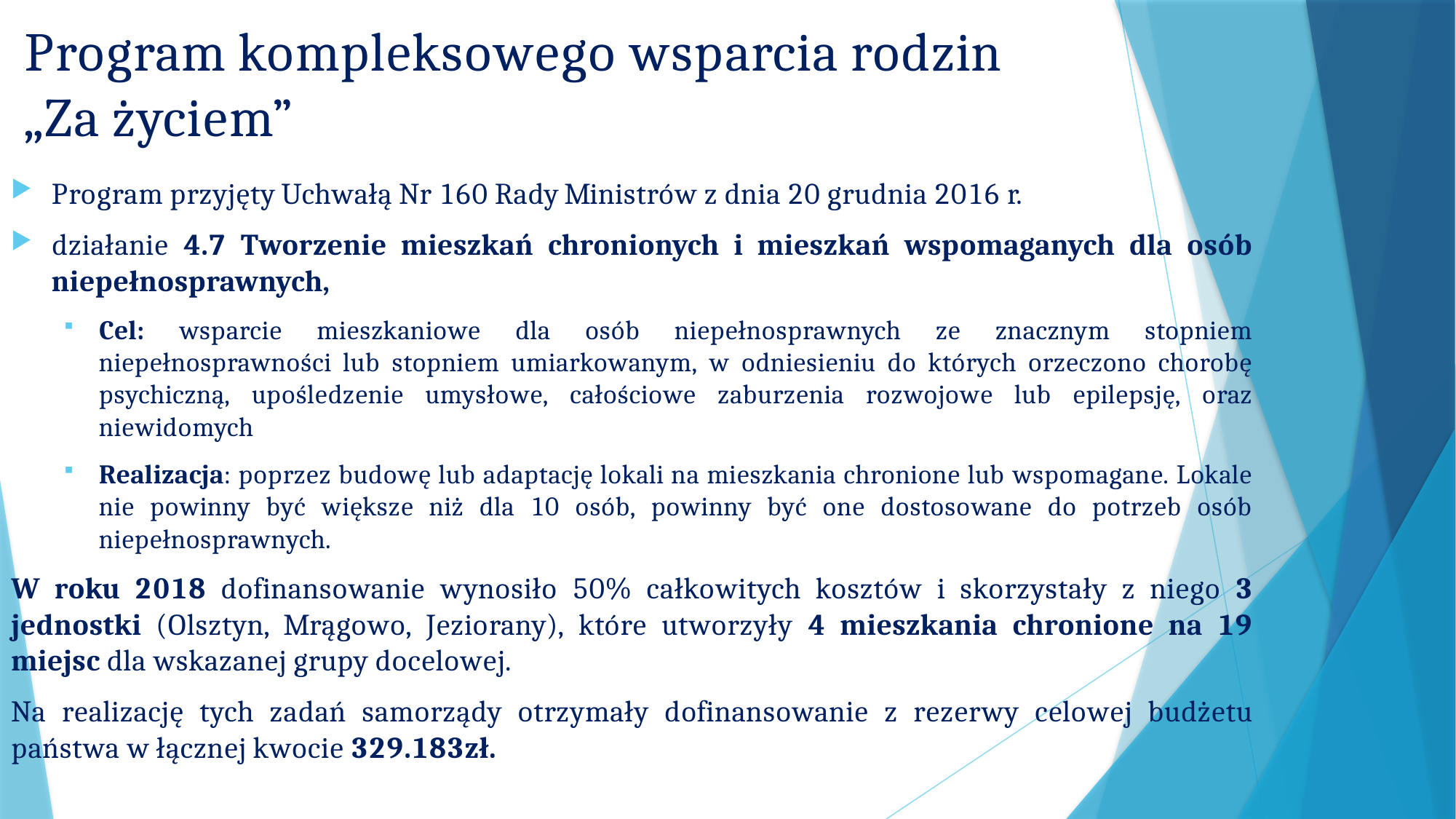

# Program kompleksowego wsparcia rodzin „Za życiem”
Program przyjęty Uchwałą Nr 160 Rady Ministrów z dnia 20 grudnia 2016 r.
działanie 4.7 Tworzenie mieszkań chronionych i mieszkań wspomaganych dla osób niepełnosprawnych,
Cel: wsparcie mieszkaniowe dla osób niepełnosprawnych ze znacznym stopniem niepełnosprawności lub stopniem umiarkowanym, w odniesieniu do których orzeczono chorobę psychiczną, upośledzenie umysłowe, całościowe zaburzenia rozwojowe lub epilepsję, oraz niewidomych
Realizacja: poprzez budowę lub adaptację lokali na mieszkania chronione lub wspomagane. Lokale nie powinny być większe niż dla 10 osób, powinny być one dostosowane do potrzeb osób niepełnosprawnych.
W roku 2018 dofinansowanie wynosiło 50% całkowitych kosztów i skorzystały z niego 3 jednostki (Olsztyn, Mrągowo, Jeziorany), które utworzyły 4 mieszkania chronione na 19 miejsc dla wskazanej grupy docelowej.
Na realizację tych zadań samorządy otrzymały dofinansowanie z rezerwy celowej budżetu państwa w łącznej kwocie 329.183zł.